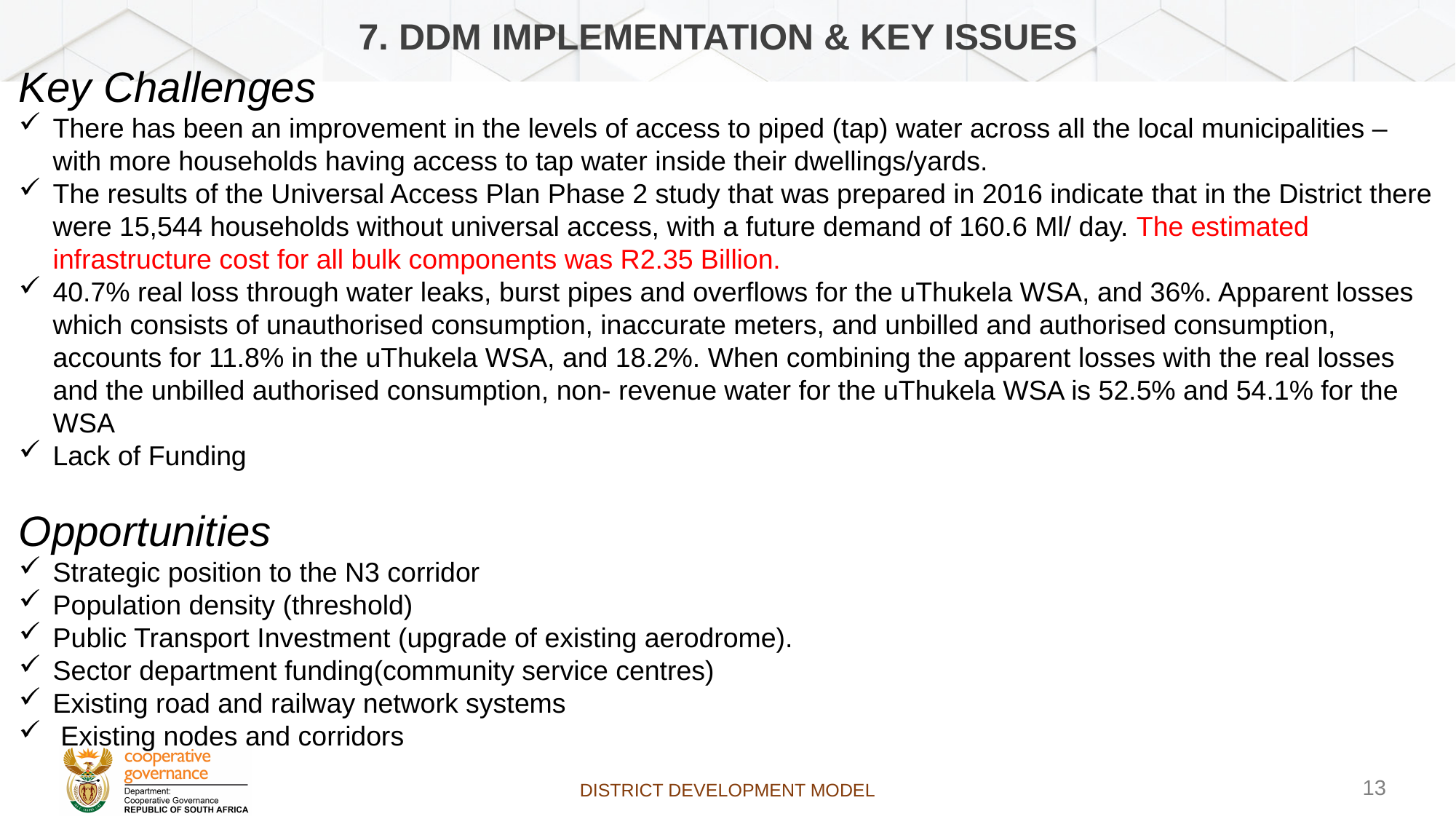

# 7. DDM IMPLEMENTATION & KEY ISSUES
Key Challenges
There has been an improvement in the levels of access to piped (tap) water across all the local municipalities – with more households having access to tap water inside their dwellings/yards.
The results of the Universal Access Plan Phase 2 study that was prepared in 2016 indicate that in the District there were 15,544 households without universal access, with a future demand of 160.6 Ml/ day. The estimated infrastructure cost for all bulk components was R2.35 Billion.
40.7% real loss through water leaks, burst pipes and overflows for the uThukela WSA, and 36%. Apparent losses which consists of unauthorised consumption, inaccurate meters, and unbilled and authorised consumption, accounts for 11.8% in the uThukela WSA, and 18.2%. When combining the apparent losses with the real losses and the unbilled authorised consumption, non- revenue water for the uThukela WSA is 52.5% and 54.1% for the WSA
Lack of Funding

Opportunities
Strategic position to the N3 corridor
Population density (threshold)
Public Transport Investment (upgrade of existing aerodrome).
Sector department funding(community service centres)
Existing road and railway network systems
 Existing nodes and corridors